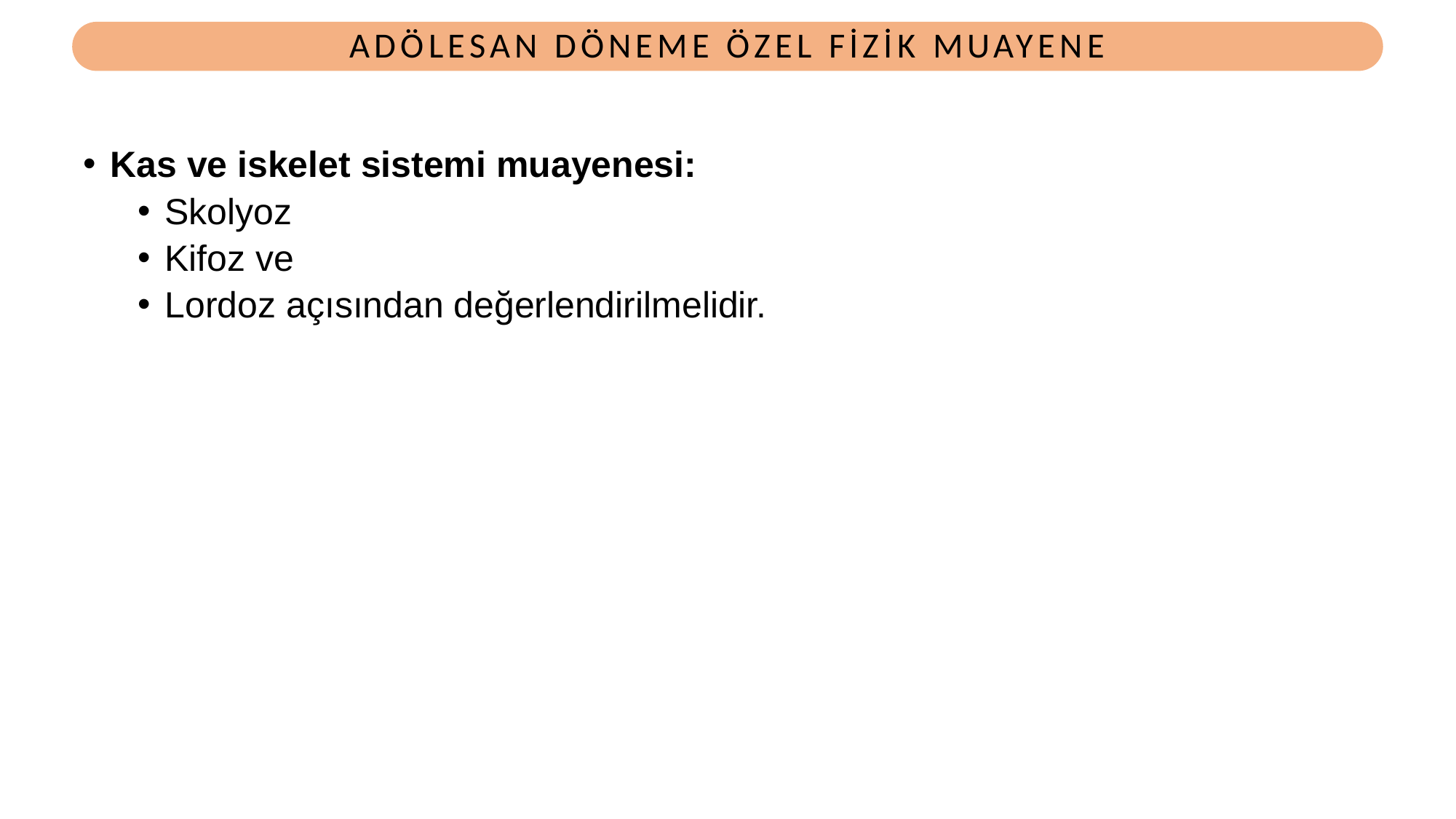

# ADÖLESAN DÖNEME ÖZEL FİZİK MUAYENE
Kas ve iskelet sistemi muayenesi:
Skolyoz
Kifoz ve
Lordoz açısından değerlendirilmelidir.